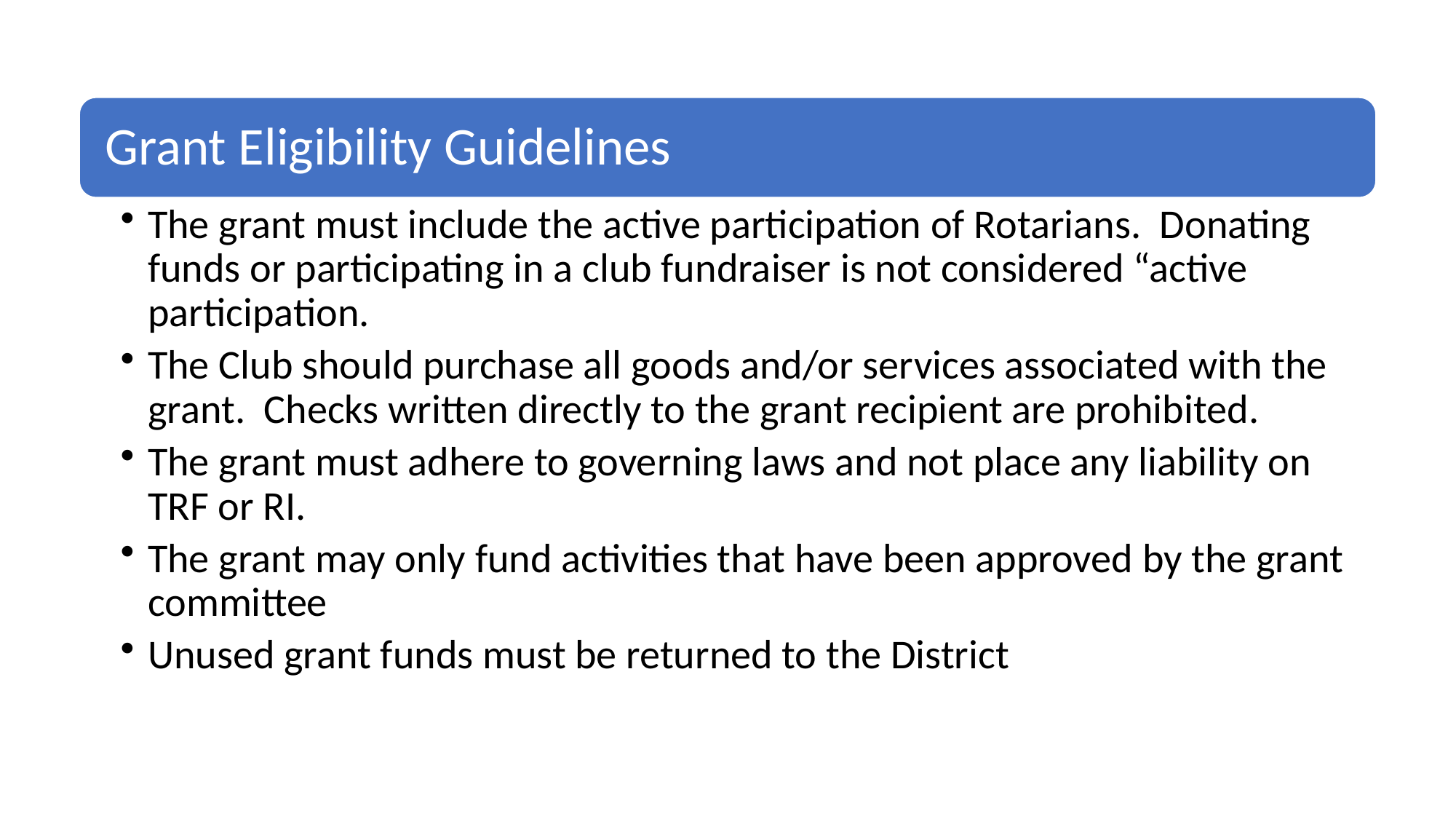

Grant Eligibility Guidelines
The grant must include the active participation of Rotarians.  Donating funds or participating in a club fundraiser is not considered “active participation.
The Club should purchase all goods and/or services associated with the grant.  Checks written directly to the grant recipient are prohibited.
The grant must adhere to governing laws and not place any liability on TRF or RI.
The grant may only fund activities that have been approved by the grant committee
Unused grant funds must be returned to the District